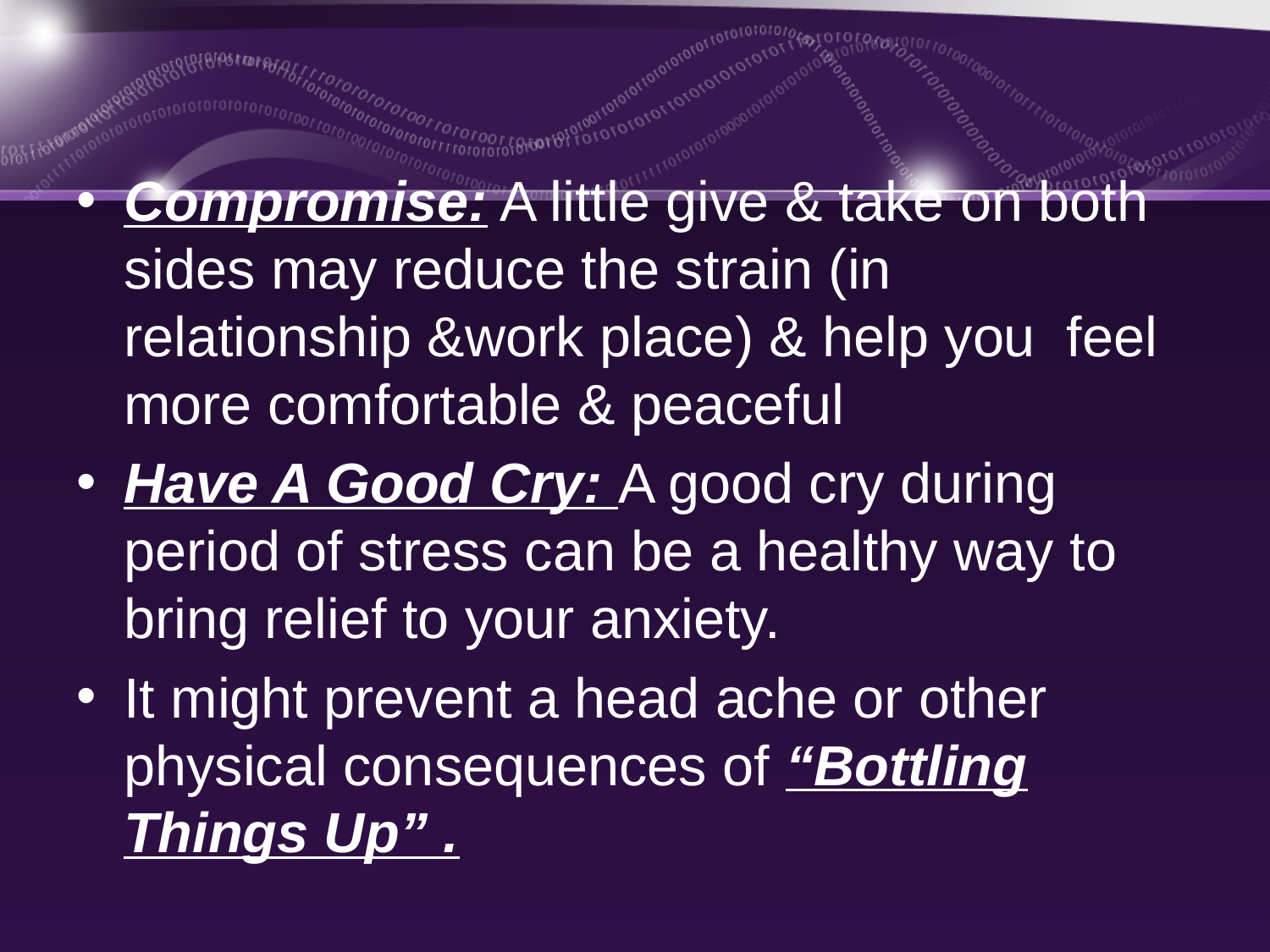

Compromise: A little give & take on both sides may reduce the strain (in relationship &work place) & help you  feel more comfortable & peaceful
Have A Good Cry: A good cry during period of stress can be a healthy way to bring relief to your anxiety.
It might prevent a head ache or other physical consequences of “Bottling Things Up” .